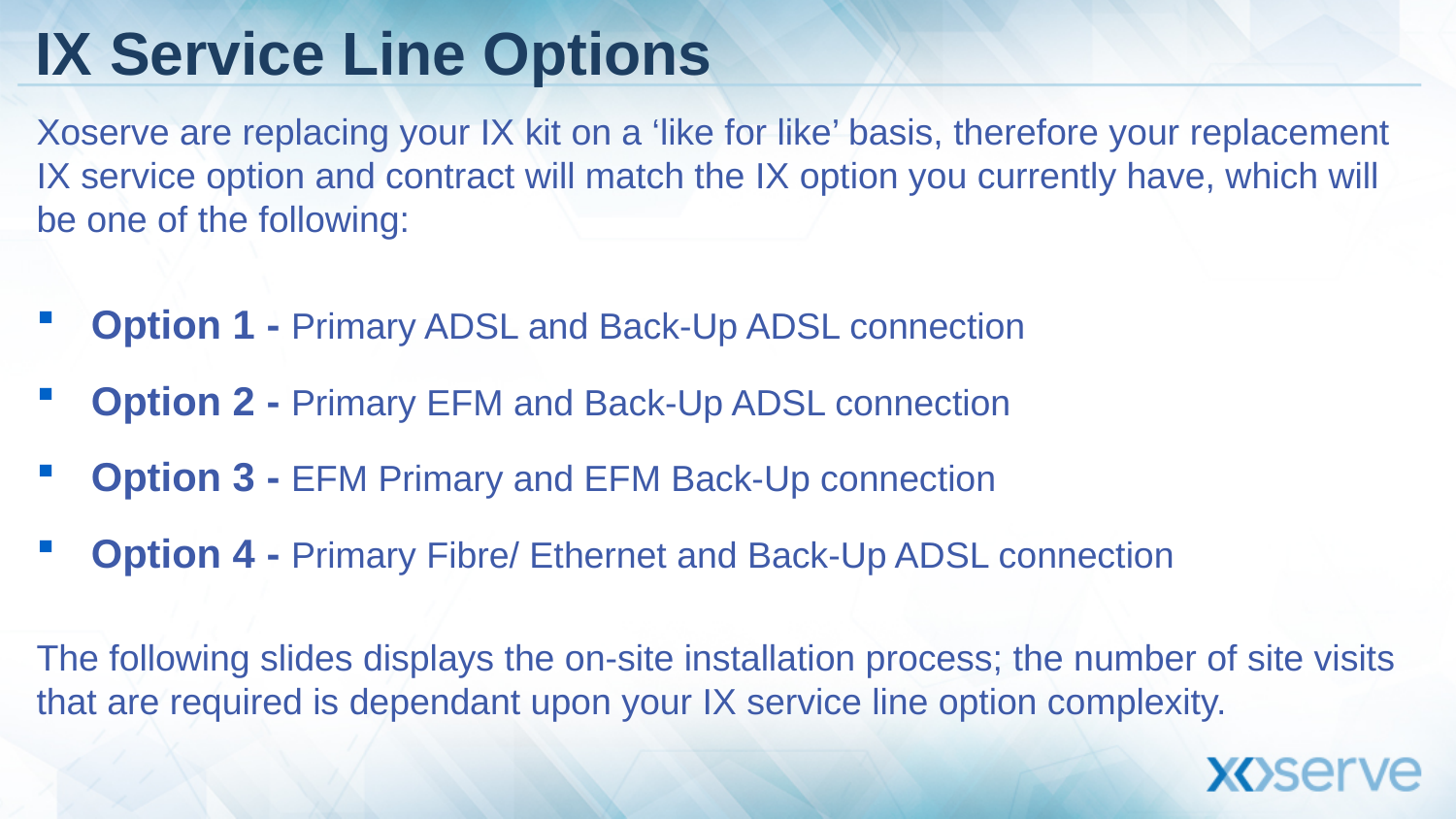

# IX Service Line Options
Xoserve are replacing your IX kit on a ‘like for like’ basis, therefore your replacement IX service option and contract will match the IX option you currently have, which will be one of the following:

Option 1 - Primary ADSL and Back-Up ADSL connection

Option 2 - Primary EFM and Back-Up ADSL connection

Option 3 - EFM Primary and EFM Back-Up connection

Option 4 - Primary Fibre/ Ethernet and Back-Up ADSL connection

The following slides displays the on-site installation process; the number of site visits that are required is dependant upon your IX service line option complexity.